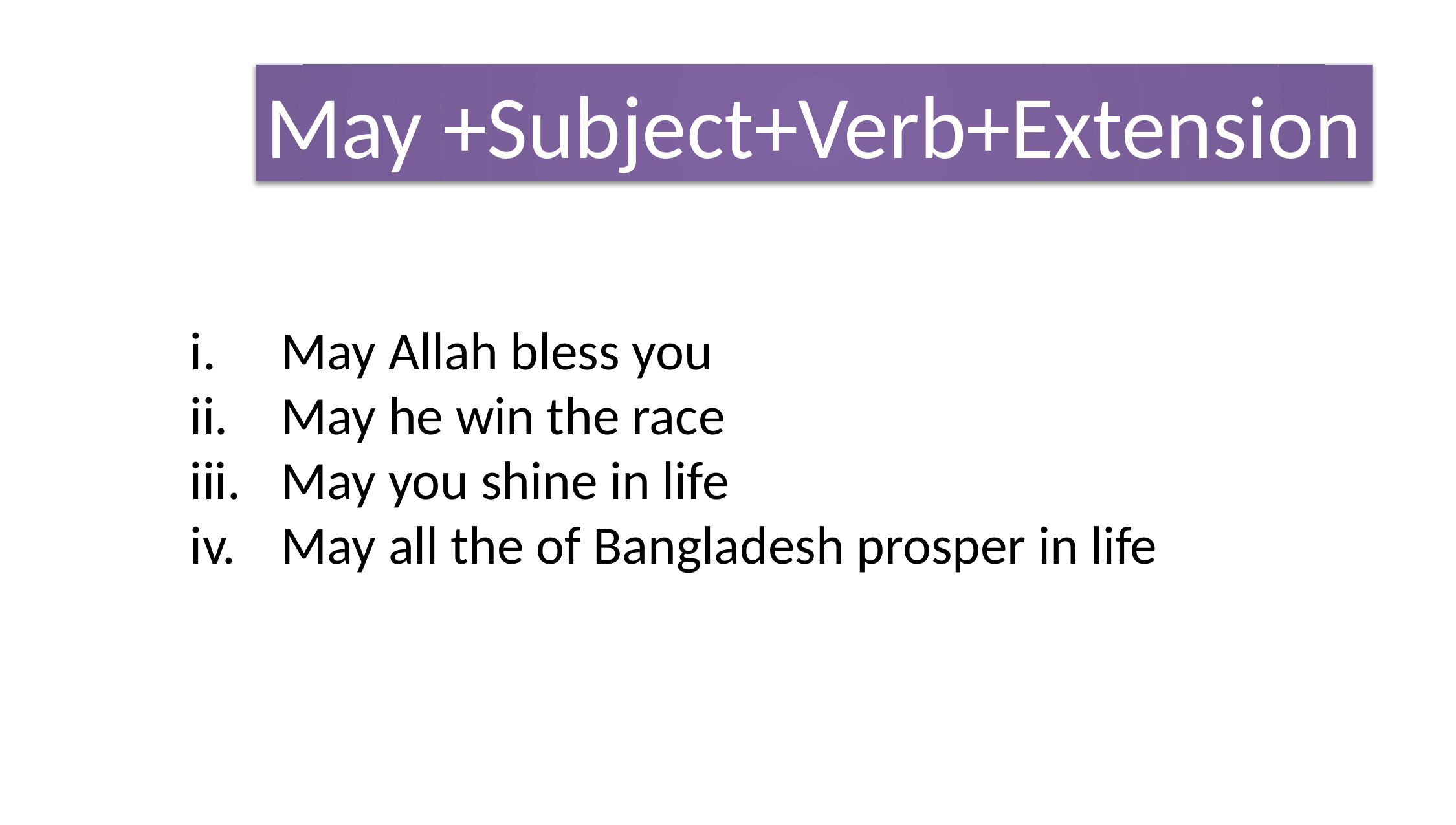

May +Subject+Verb+Extension
May Allah bless you
May he win the race
May you shine in life
May all the of Bangladesh prosper in life
May
+
Extension.
Subject
+
verb
+
May
Allah
allot
us Jannat.